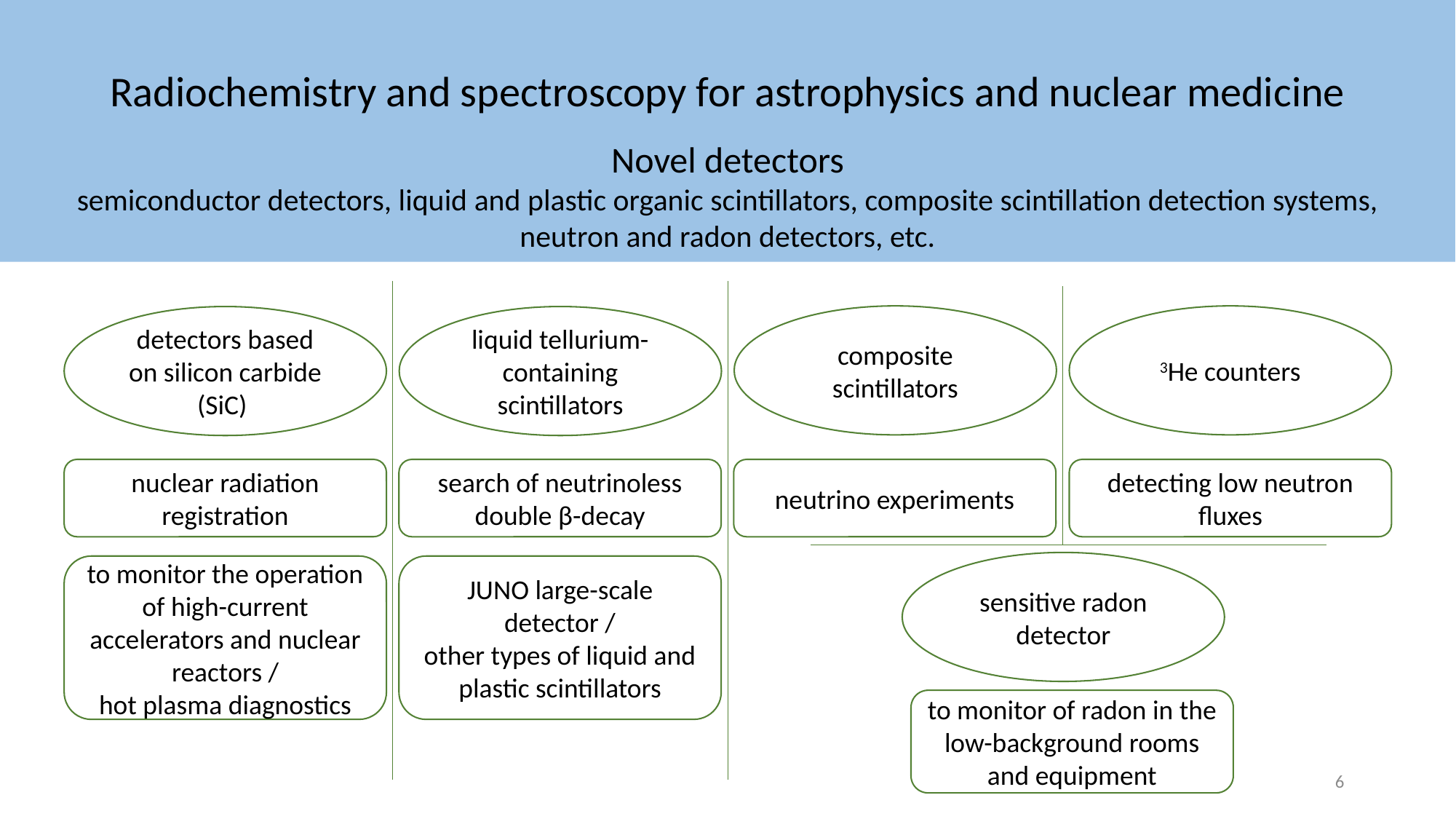

Radiochemistry and spectroscopy for astrophysics and nuclear medicine
Novel detectors
semiconductor detectors, liquid and plastic organic scintillators, composite scintillation detection systems, neutron and radon detectors, etc.
composite scintillators
neutrino experiments
3He counters
detecting low neutron fluxes
detectors based on silicon carbide (SiC)
nuclear radiation registration
to monitor the operation of high-current accelerators and nuclear reactors /
hot plasma diagnostics
liquid tellurium-containing scintillators
search of neutrinoless double β-decay
JUNO large-scale detector /
other types of liquid and plastic scintillators
sensitive radon detector
to monitor of radon in the low-background rooms and equipment
6